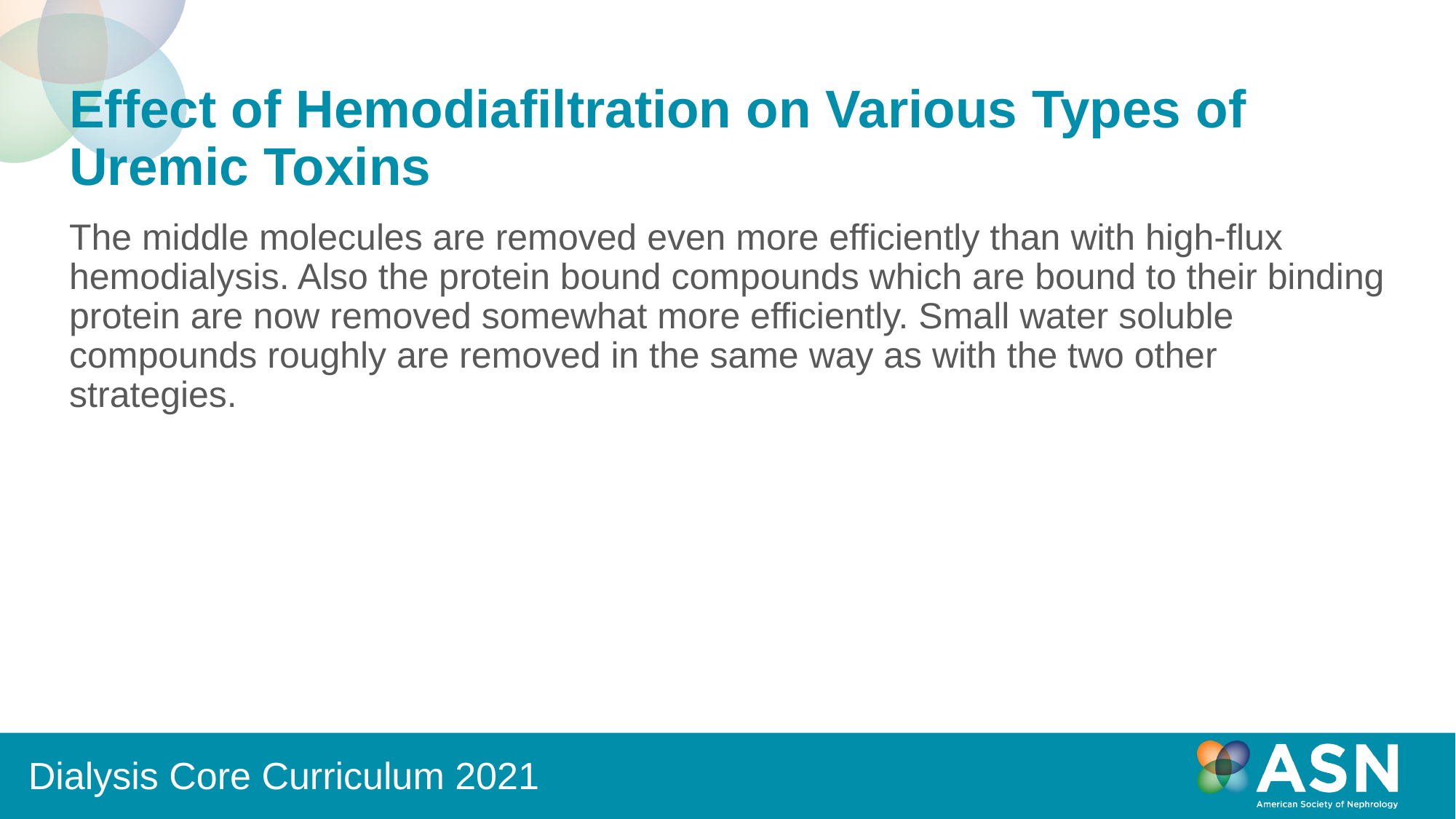

# Effect of Hemodiafiltration on Various Types of Uremic Toxins
The middle molecules are removed even more efficiently than with high-flux hemodialysis. Also the protein bound compounds which are bound to their binding protein are now removed somewhat more efficiently. Small water soluble compounds roughly are removed in the same way as with the two other strategies.

Dialysis Core Curriculum 2021